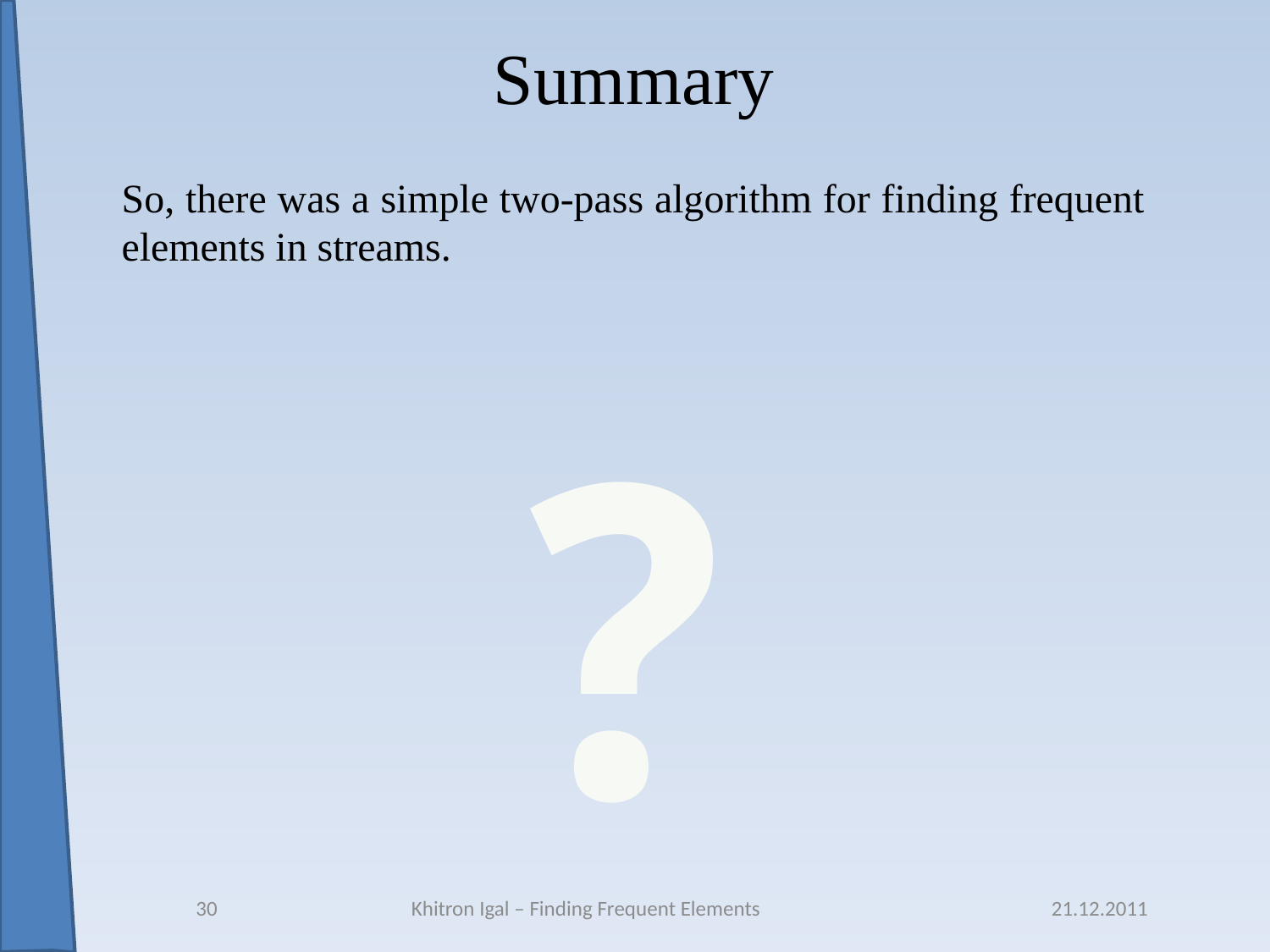

# Summary
So, there was a simple two-pass algorithm for finding frequent elements in streams.

?
30
Khitron Igal – Finding Frequent Elements
21.12.2011